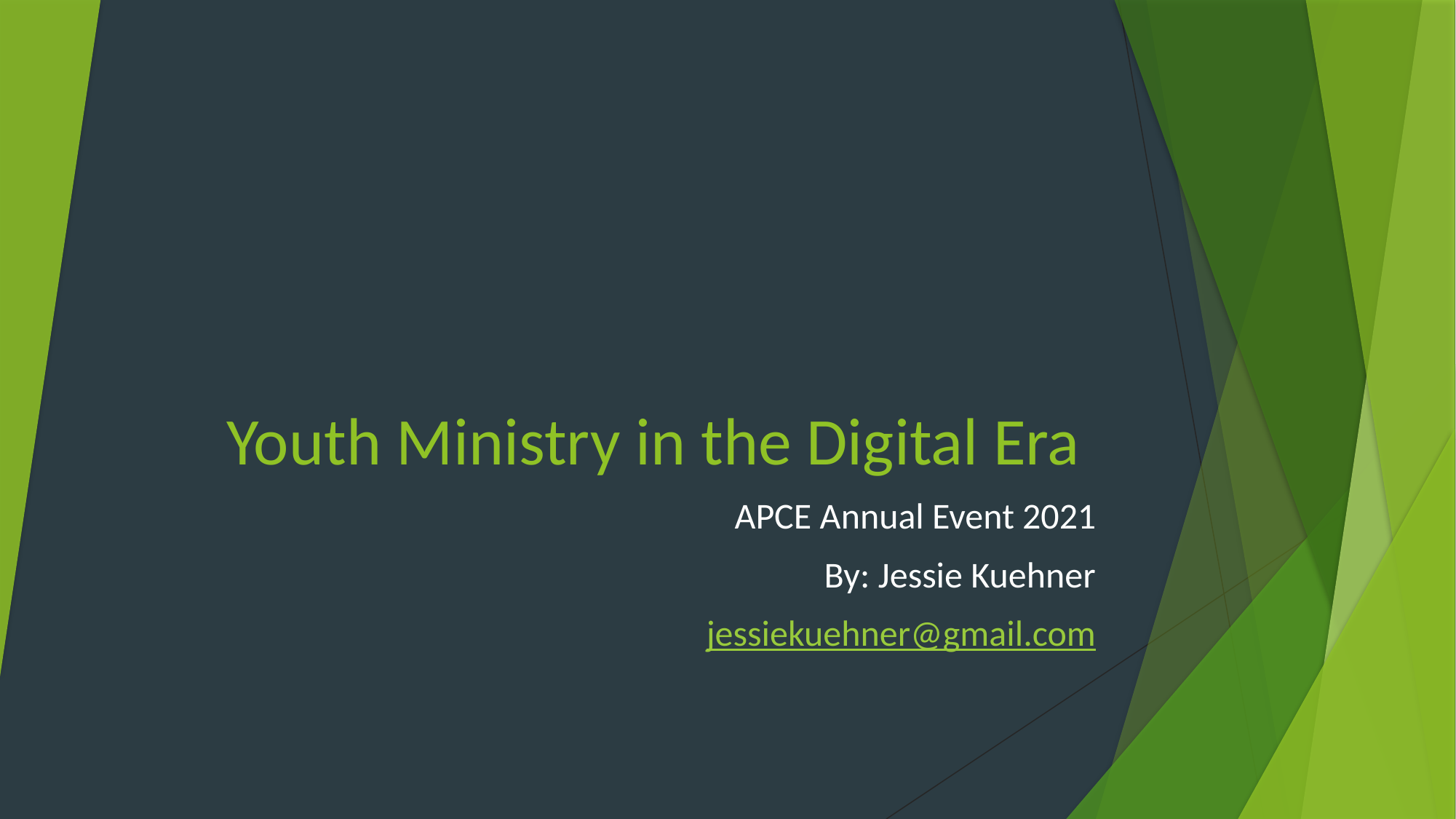

# Youth Ministry in the Digital Era
APCE Annual Event 2021
By: Jessie Kuehner
jessiekuehner@gmail.com